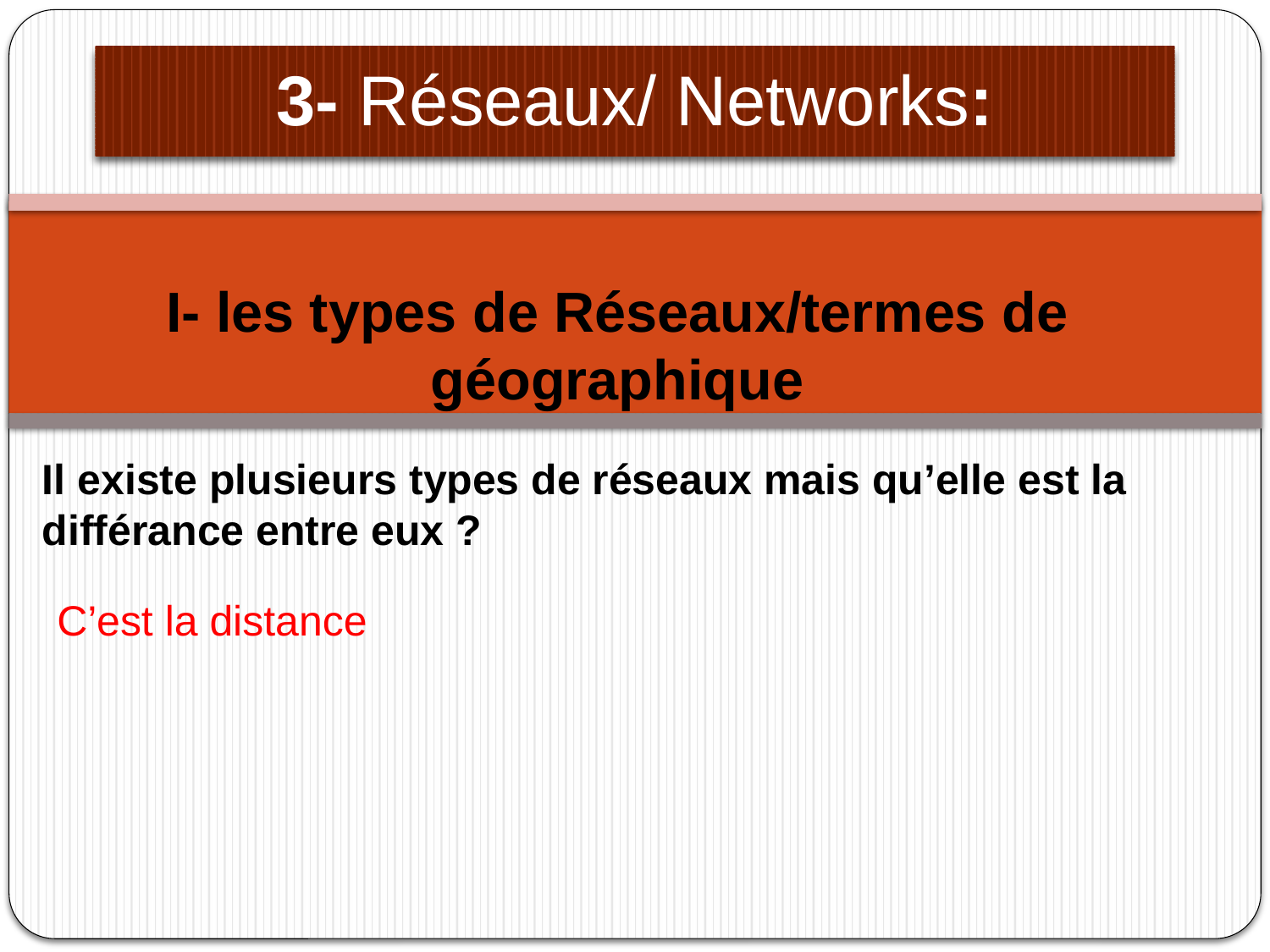

# 3- Réseaux/ Networks:
I- les types de Réseaux/termes de géographique

Il existe plusieurs types de réseaux mais qu’elle est la différance entre eux ?
C’est la distance